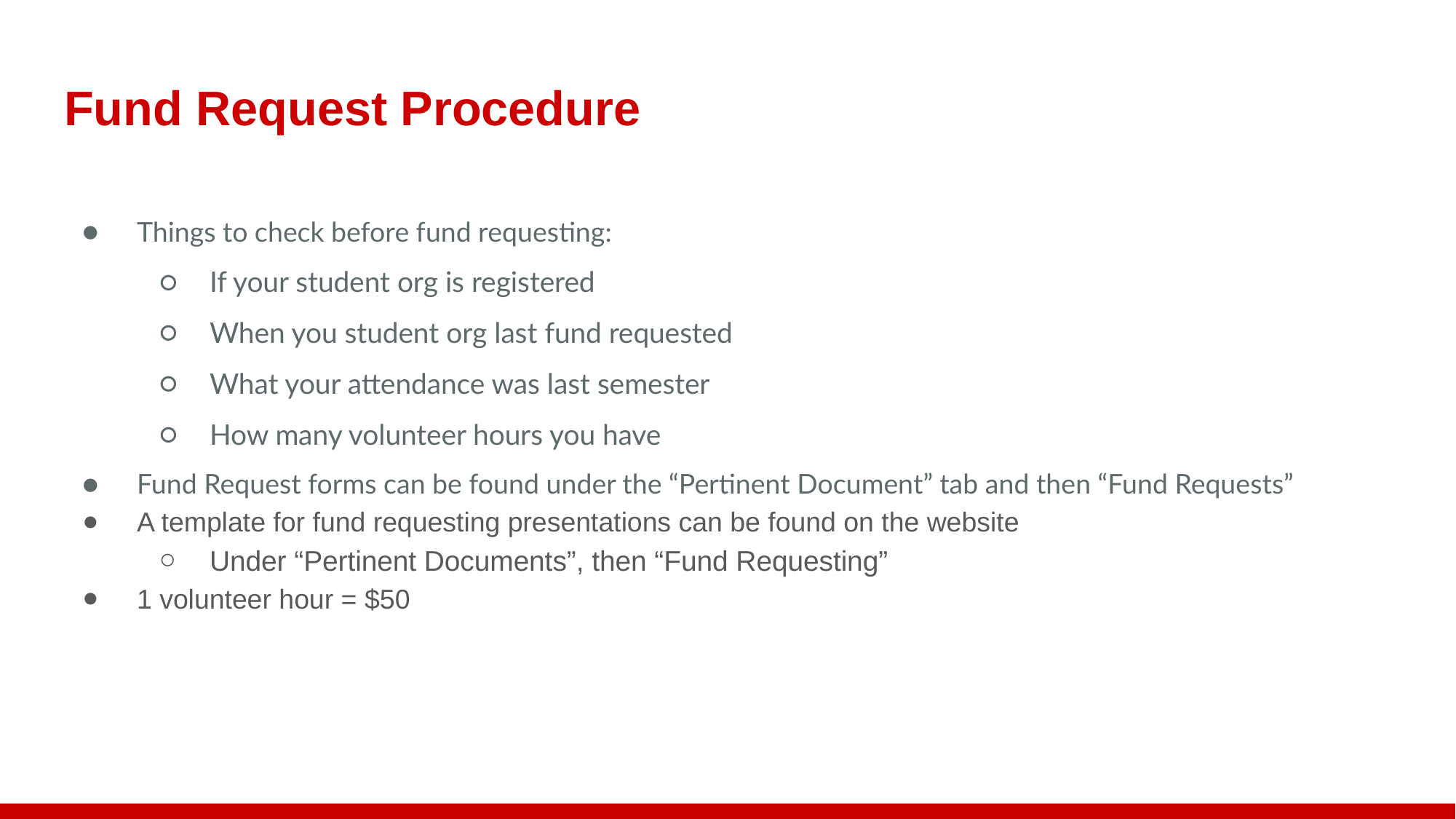

# Fund Request Procedure
Things to check before fund requesting:
If your student org is registered
When you student org last fund requested
What your attendance was last semester
How many volunteer hours you have
Fund Request forms can be found under the “Pertinent Document” tab and then “Fund Requests”
A template for fund requesting presentations can be found on the website
Under “Pertinent Documents”, then “Fund Requesting”
1 volunteer hour = $50